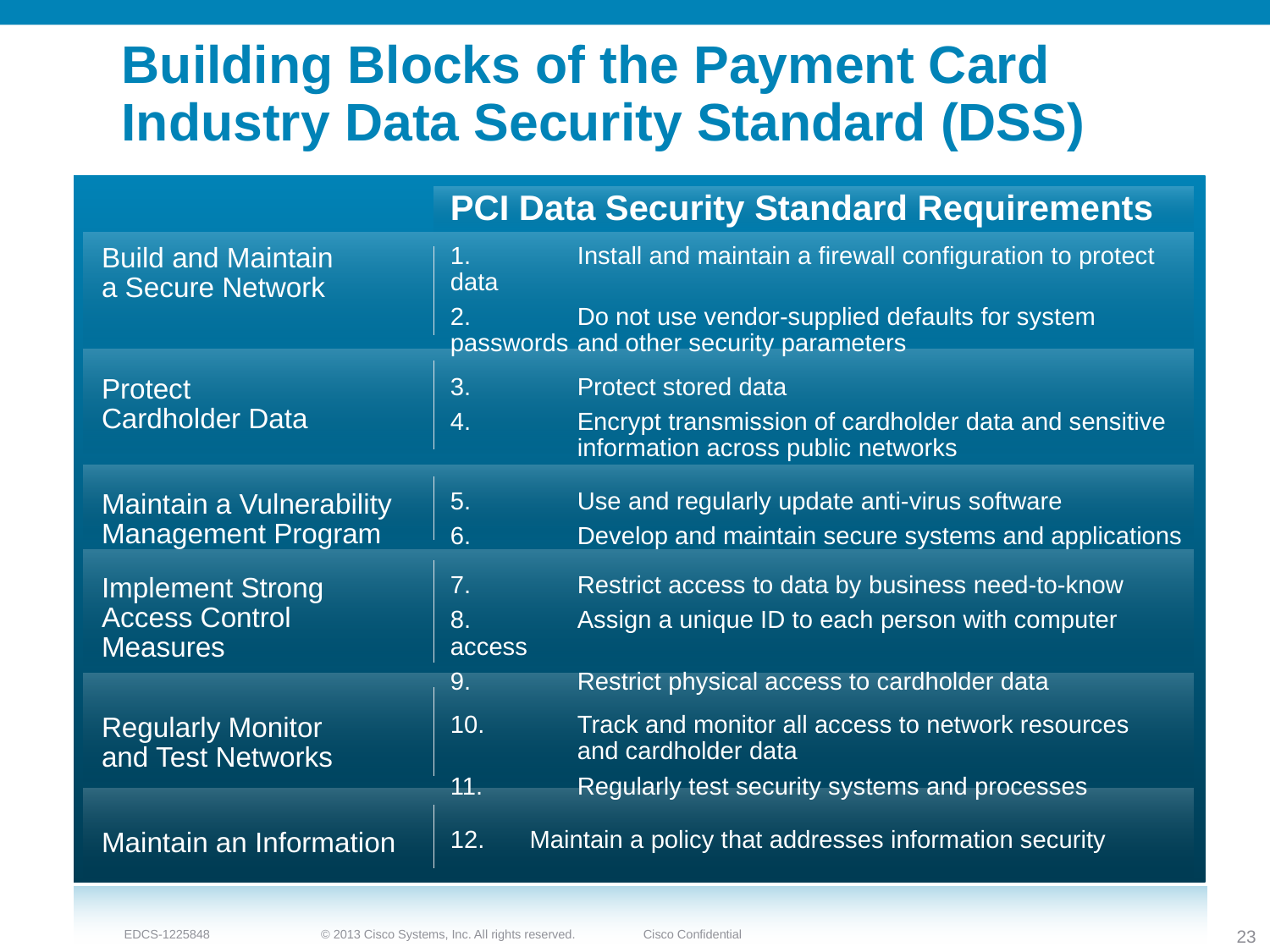

Building Blocks of the Payment Card Industry Data Security Standard (DSS)

|  | PCI Data Security Standard Requirements |
| --- | --- |
| Build and Maintain a Secure Network | 1. Install and maintain a firewall configuration to protect data 2. Do not use vendor-supplied defaults for system passwords and other security parameters |
| Protect Cardholder Data | 3. Protect stored data 4. Encrypt transmission of cardholder data and sensitive information across public networks |
| Maintain a Vulnerability Management Program | 5. Use and regularly update anti-virus software 6. Develop and maintain secure systems and applications |
| Implement Strong Access Control Measures | 7. Restrict access to data by business need-to-know 8. Assign a unique ID to each person with computer access 9. Restrict physical access to cardholder data |
| Regularly Monitor and Test Networks | 10. Track and monitor all access to network resources and cardholder data 11. Regularly test security systems and processes |
| Maintain an Information Security Policy | Maintain a policy that addresses information security |